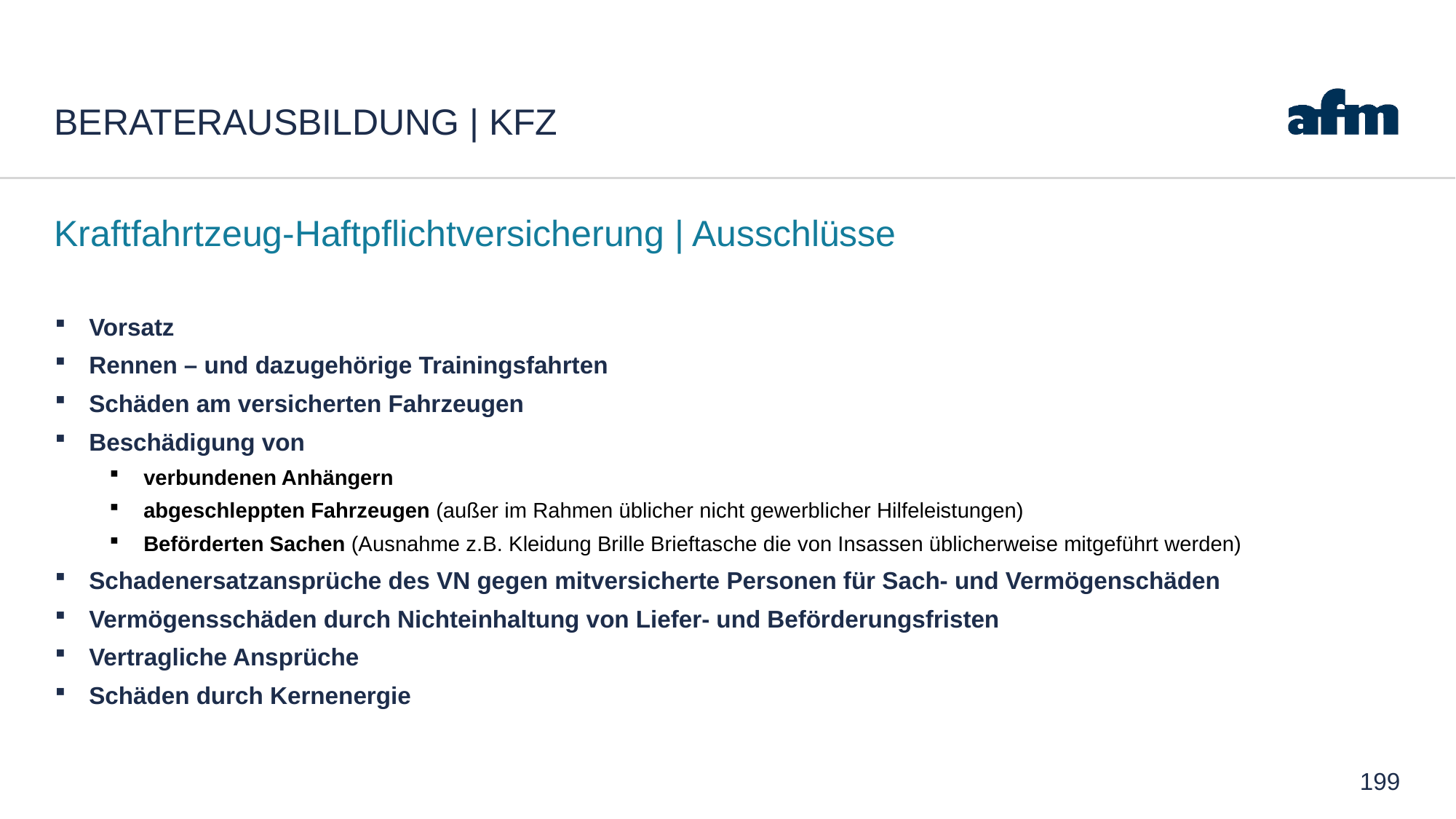

# Beraterausbildung | Kfz
Kraftfahrtzeug-Haftpflichtversicherung | Ausschlüsse

Vorsatz
Rennen – und dazugehörige Trainingsfahrten
Schäden am versicherten Fahrzeugen
Beschädigung von
verbundenen Anhängern
abgeschleppten Fahrzeugen (außer im Rahmen üblicher nicht gewerblicher Hilfeleistungen)
Beförderten Sachen (Ausnahme z.B. Kleidung Brille Brieftasche die von Insassen üblicherweise mitgeführt werden)
Schadenersatzansprüche des VN gegen mitversicherte Personen für Sach- und Vermögenschäden
Vermögensschäden durch Nichteinhaltung von Liefer- und Beförderungsfristen
Vertragliche Ansprüche
Schäden durch Kernenergie

199